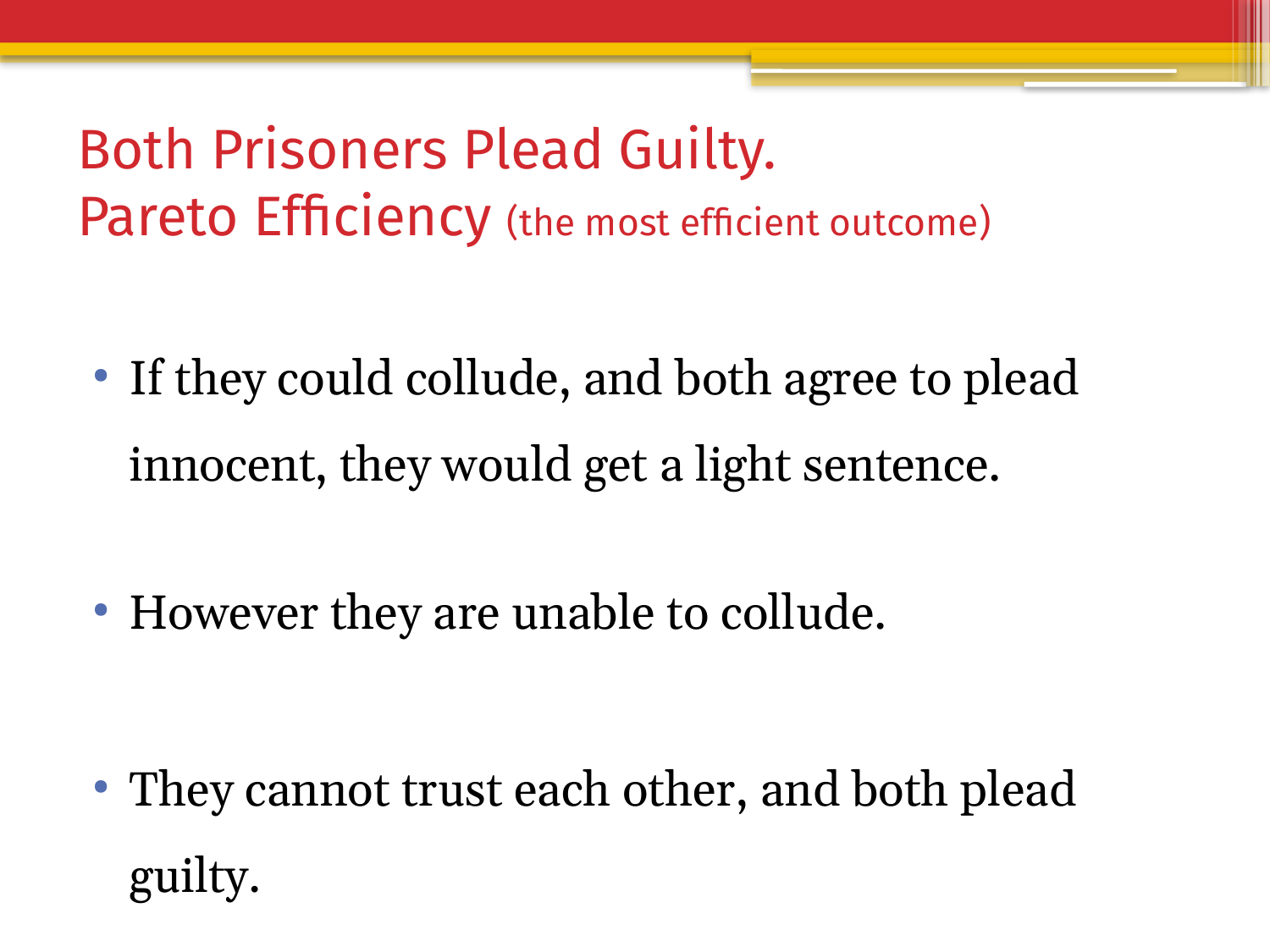

# Both Prisoners Plead Guilty. Pareto Efficiency (the most efficient outcome)
If they could collude, and both agree to plead innocent, they would get a light sentence.
However they are unable to collude.
They cannot trust each other, and both plead guilty.